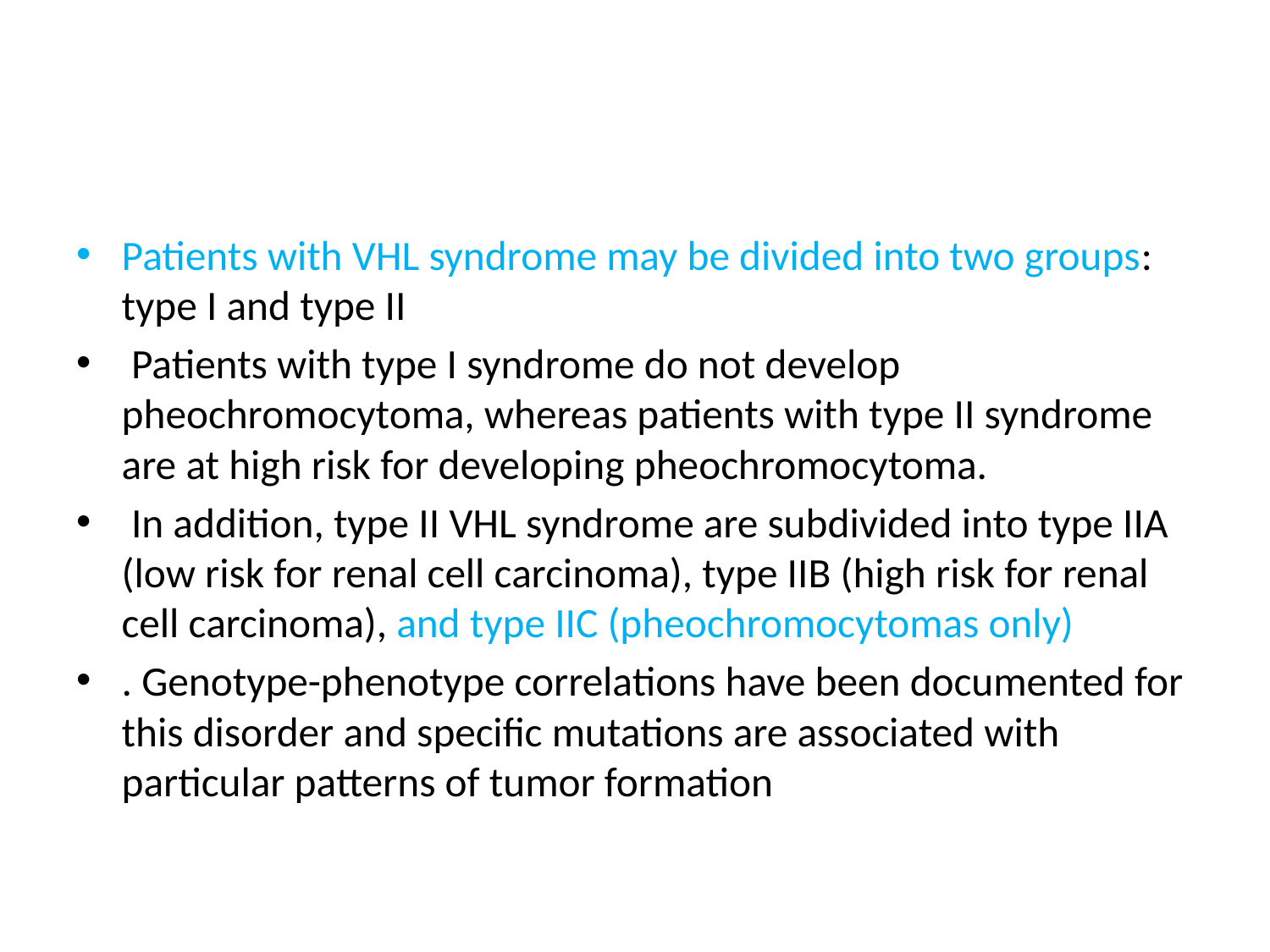

#
Patients with VHL syndrome may be divided into two groups: type I and type II
 Patients with type I syndrome do not develop pheochromocytoma, whereas patients with type II syndrome are at high risk for developing pheochromocytoma.
 In addition, type II VHL syndrome are subdivided into type IIA (low risk for renal cell carcinoma), type IIB (high risk for renal cell carcinoma), and type IIC (pheochromocytomas only)
. Genotype-phenotype correlations have been documented for this disorder and specific mutations are associated with particular patterns of tumor formation